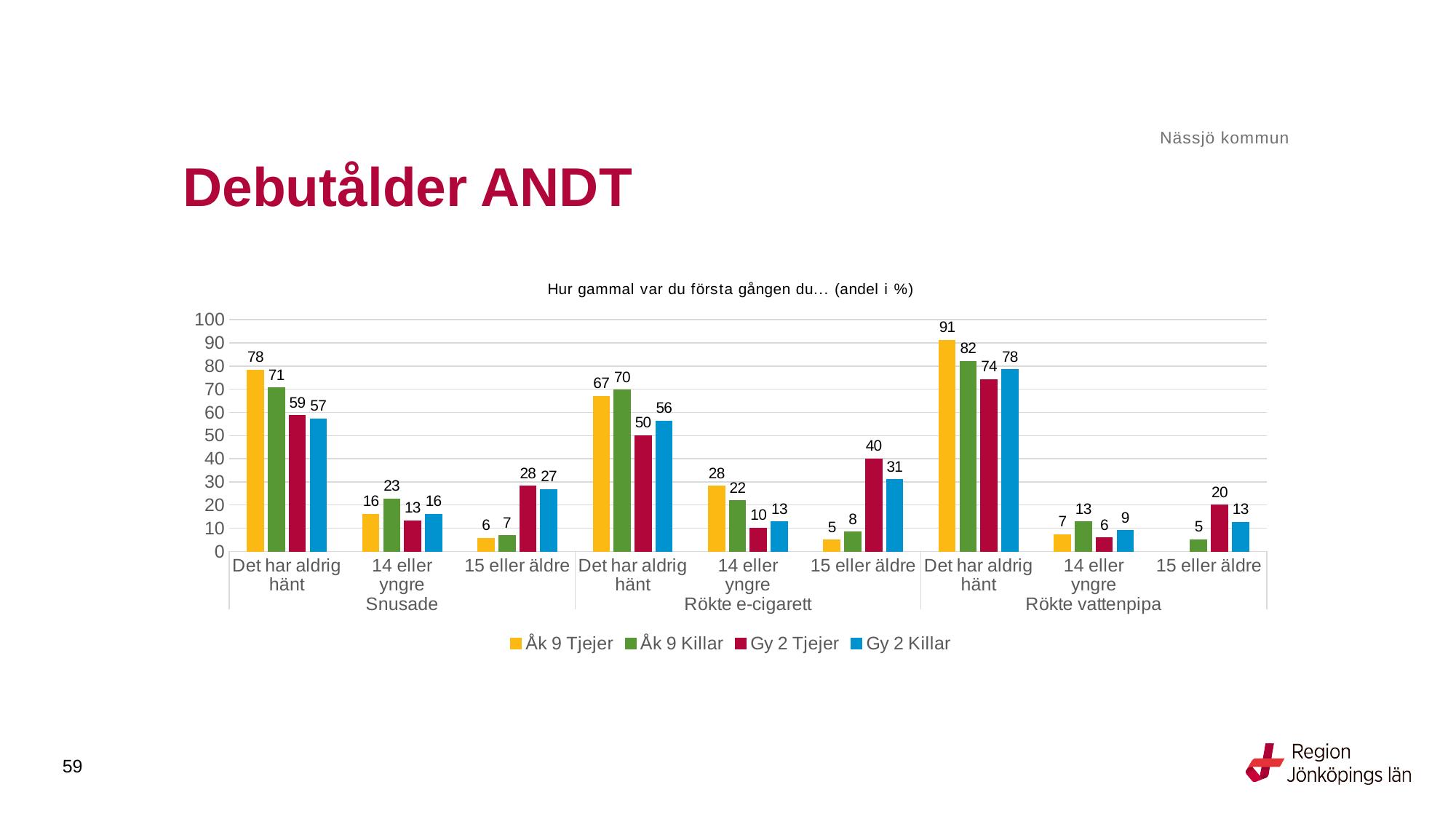

Nässjö kommun
# Debutålder ANDT

### Chart: Hur gammal var du första gången du... (andel i %)

| Category | Åk 9 Tjejer | Åk 9 Killar | Gy 2 Tjejer | Gy 2 Killar |
|---|---|---|---|---|
| Det har aldrig hänt | 78.2258 | 70.5882 | 58.6777 | 57.1429 |
| 14 eller yngre | 16.129 | 22.6891 | 13.2231 | 16.0714 |
| 15 eller äldre | 5.6452 | 6.7227 | 28.0992 | 26.7857 |
| Det har aldrig hänt | 66.9355 | 69.7479 | 50.0 | 56.3636 |
| 14 eller yngre | 28.2258 | 21.8487 | 10.0 | 12.7273 |
| 15 eller äldre | 4.8387 | 8.4034 | 40.0 | 30.9091 |
| Det har aldrig hänt | 91.2 | 82.0513 | 74.1667 | 78.3784 |
| 14 eller yngre | 7.2 | 12.8205 | 5.8333 | 9.009 |
| 15 eller äldre | None | 5.1282 | 20.0 | 12.6126 |
59